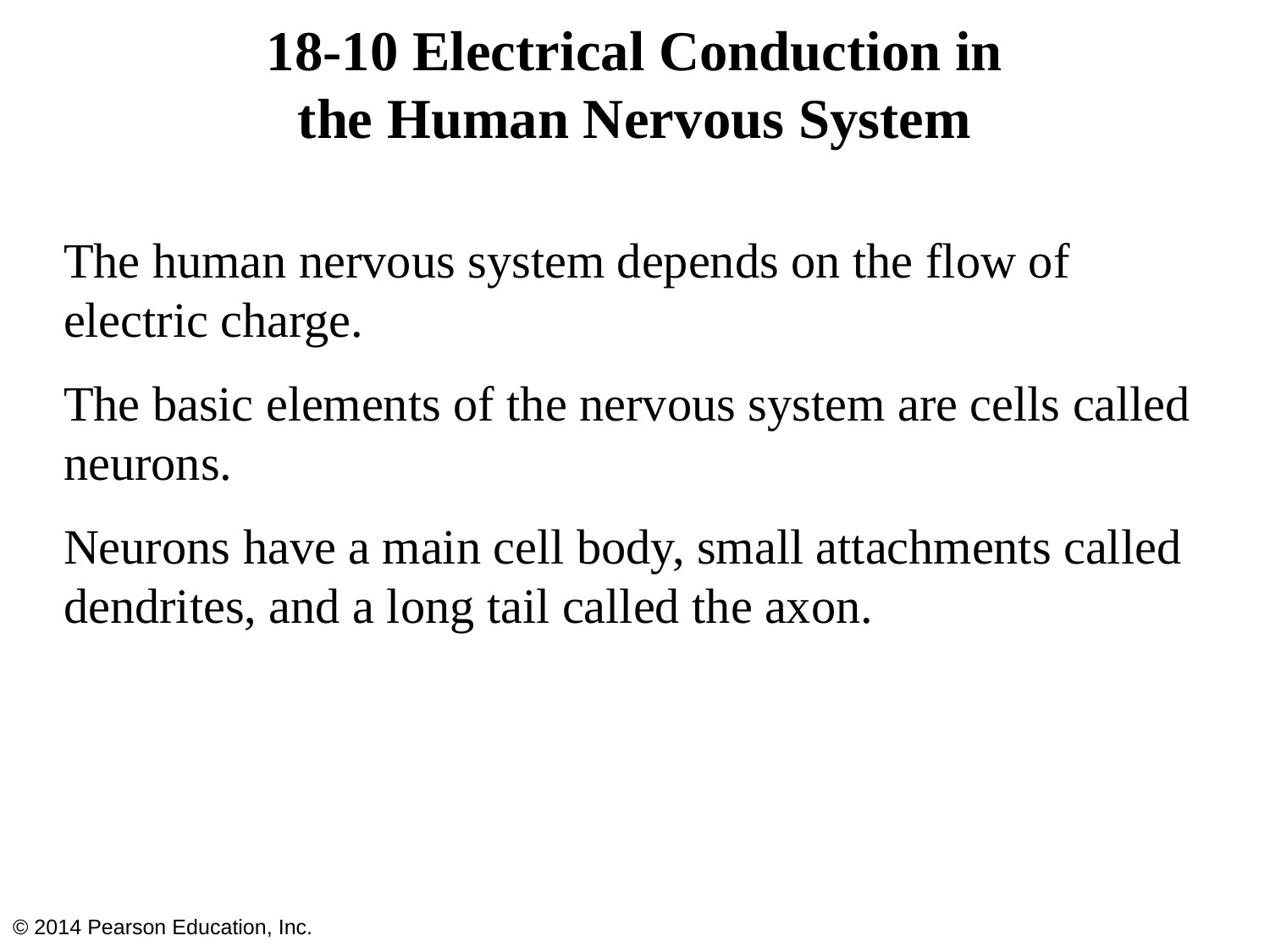

# 18-10 Electrical Conduction in the Human Nervous System
The human nervous system depends on the flow of electric charge.
The basic elements of the nervous system are cells called neurons.
Neurons have a main cell body, small attachments called dendrites, and a long tail called the axon.
© 2014 Pearson Education, Inc.